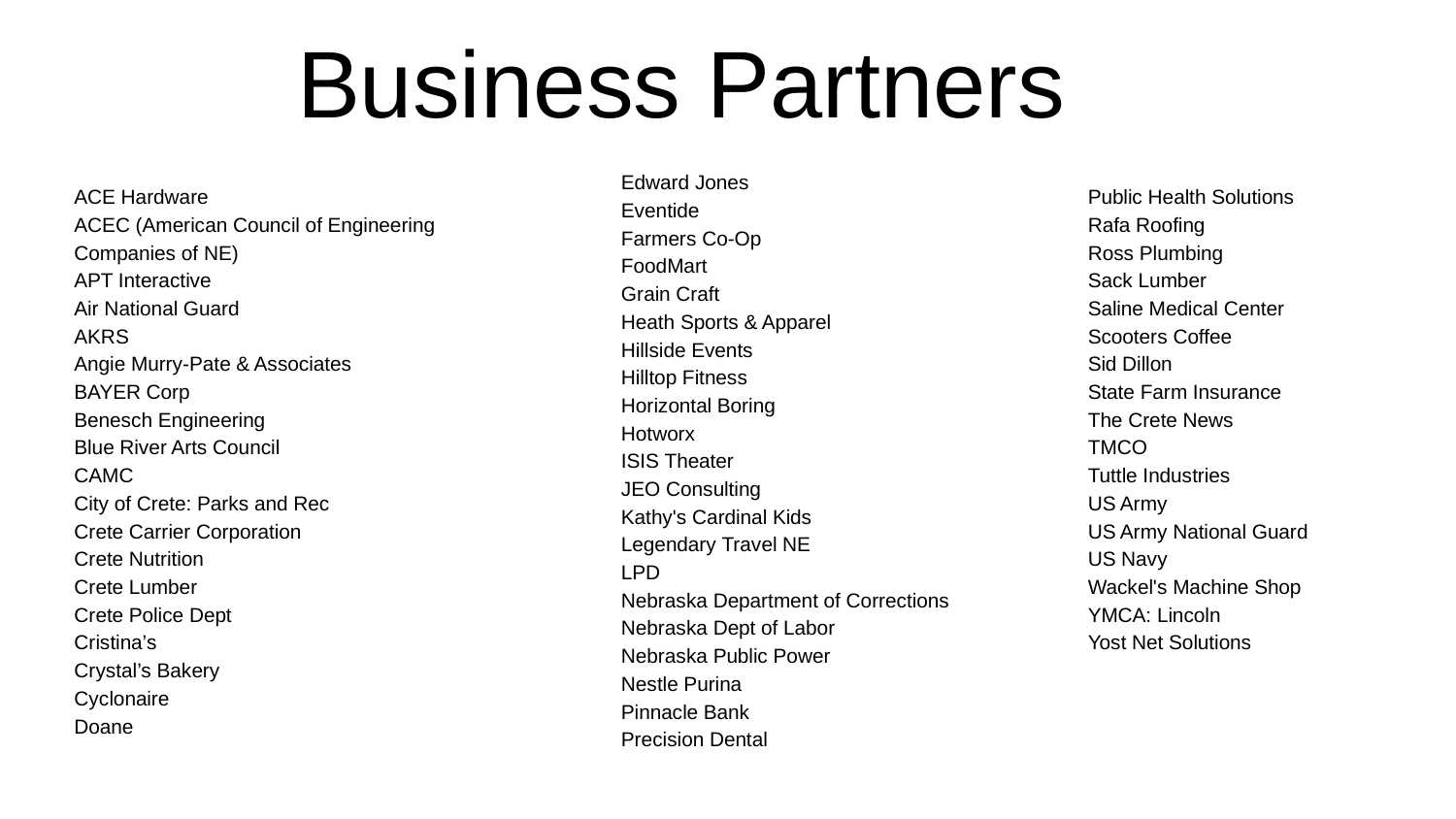

# Business Partners
Edward Jones
Eventide
Farmers Co-Op
FoodMart
Grain Craft
Heath Sports & Apparel
Hillside Events
Hilltop Fitness
Horizontal Boring
Hotworx
ISIS Theater
JEO Consulting
Kathy's Cardinal Kids
Legendary Travel NE
LPD
Nebraska Department of Corrections
Nebraska Dept of Labor
Nebraska Public Power
Nestle Purina
Pinnacle Bank
Precision Dental

ACE Hardware
ACEC (American Council of Engineering
Companies of NE)
APT Interactive
Air National Guard
AKRS
Angie Murry-Pate & Associates
BAYER Corp
Benesch Engineering
Blue River Arts Council
CAMC
City of Crete: Parks and Rec
Crete Carrier Corporation
Crete Nutrition
Crete Lumber
Crete Police Dept
Cristina’s
Crystal’s Bakery
Cyclonaire
Doane

Public Health Solutions
Rafa Roofing
Ross Plumbing
Sack Lumber
Saline Medical Center
Scooters Coffee
Sid Dillon
State Farm Insurance
The Crete News
TMCO
Tuttle Industries
US Army
US Army National Guard
US Navy
Wackel's Machine Shop
YMCA: Lincoln
Yost Net Solutions